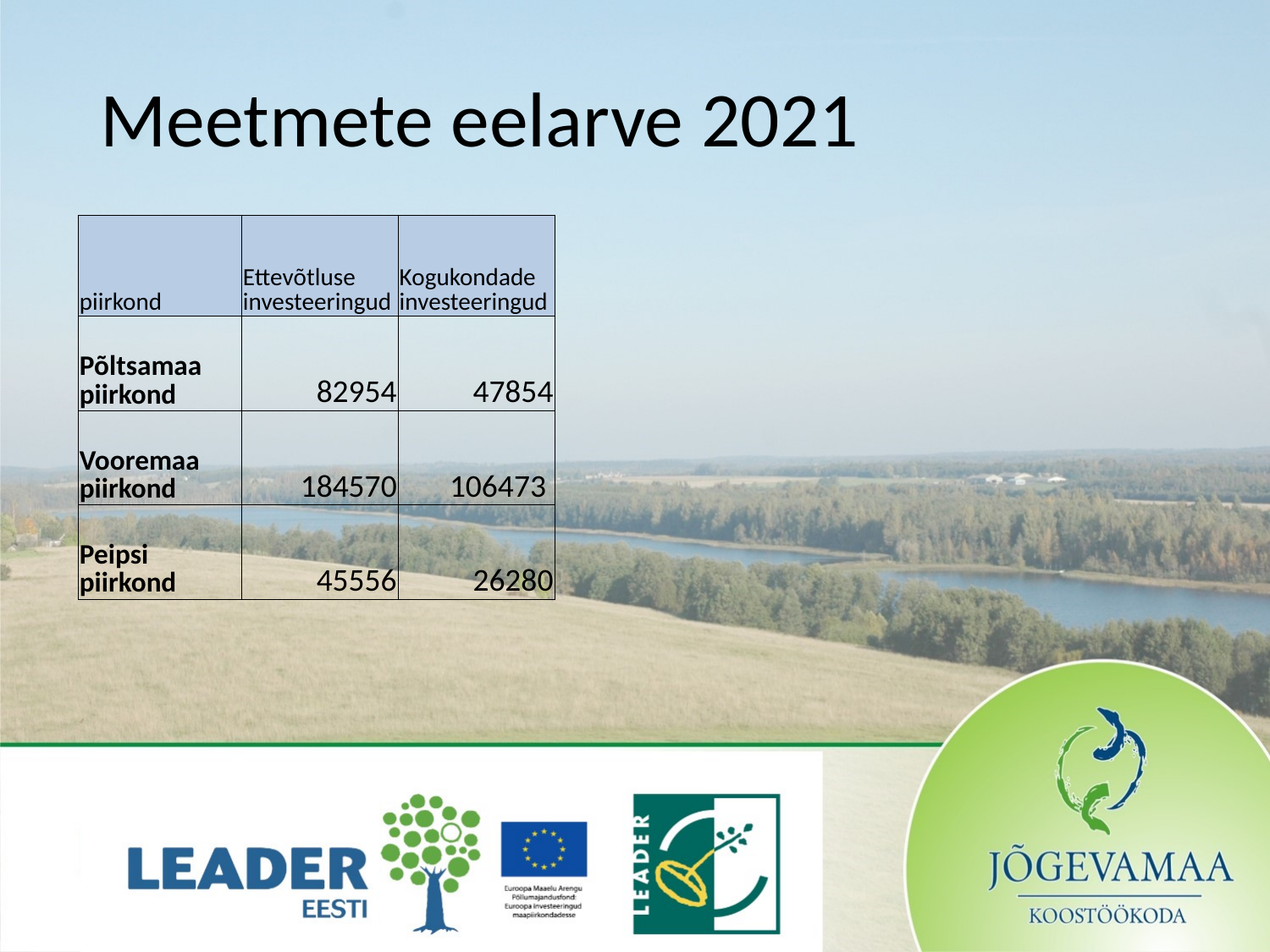

# Meetmete eelarve 2021
| piirkond | Ettevõtluse investeeringud | Kogukondade investeeringud |
| --- | --- | --- |
| Põltsamaa piirkond | 82954 | 47854 |
| Vooremaa piirkond | 184570 | 106473 |
| Peipsi piirkond | 45556 | 26280 |